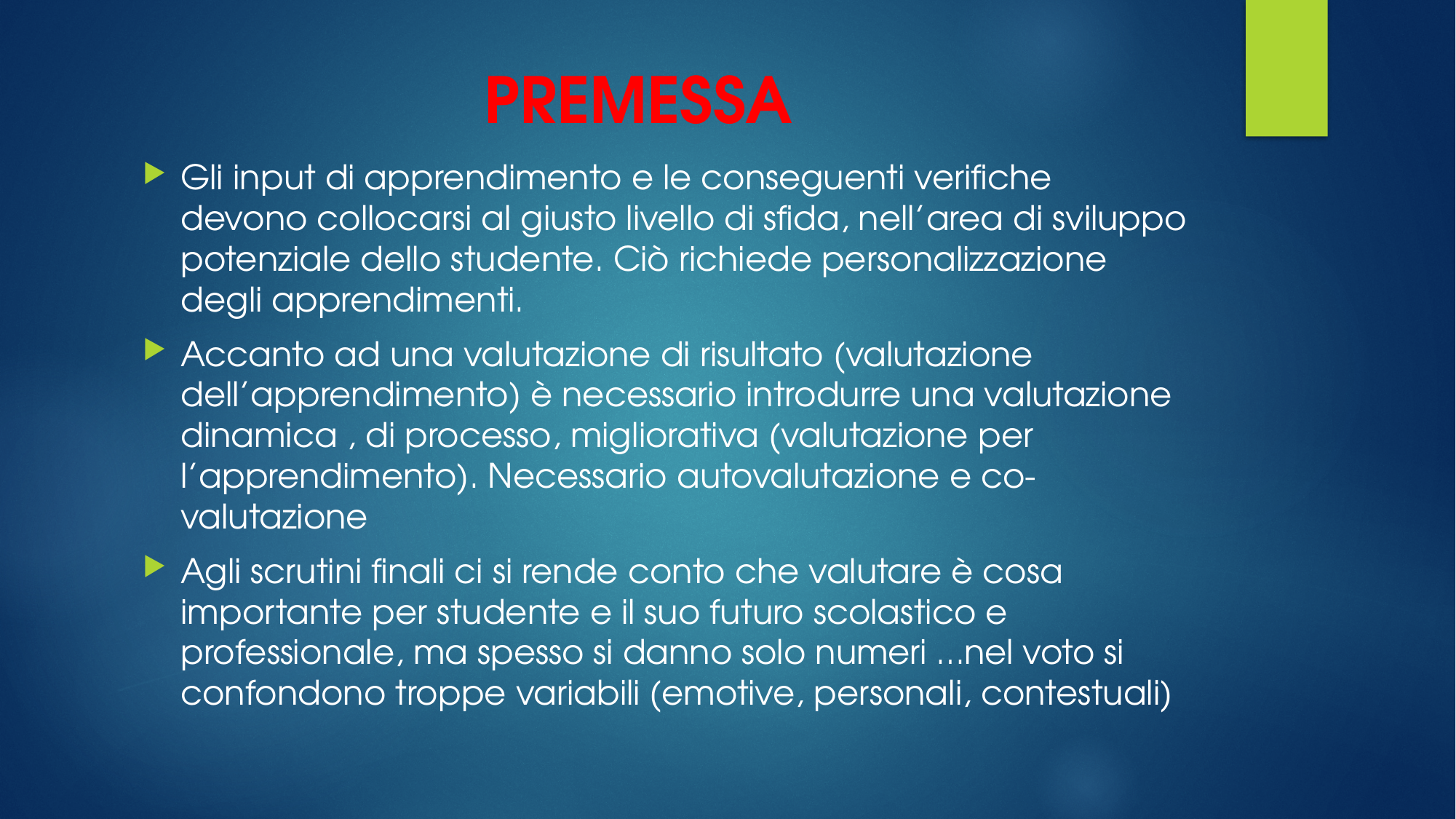

# PREMESSA
Gli input di apprendimento e le conseguenti verifiche devono collocarsi al giusto livello di sfida, nell’area di sviluppo potenziale dello studente. Ciò richiede personalizzazione degli apprendimenti.
Accanto ad una valutazione di risultato (valutazione dell’apprendimento) è necessario introdurre una valutazione dinamica , di processo, migliorativa (valutazione per l’apprendimento). Necessario autovalutazione e co-valutazione
Agli scrutini finali ci si rende conto che valutare è cosa importante per studente e il suo futuro scolastico e professionale, ma spesso si danno solo numeri …nel voto si confondono troppe variabili (emotive, personali, contestuali)